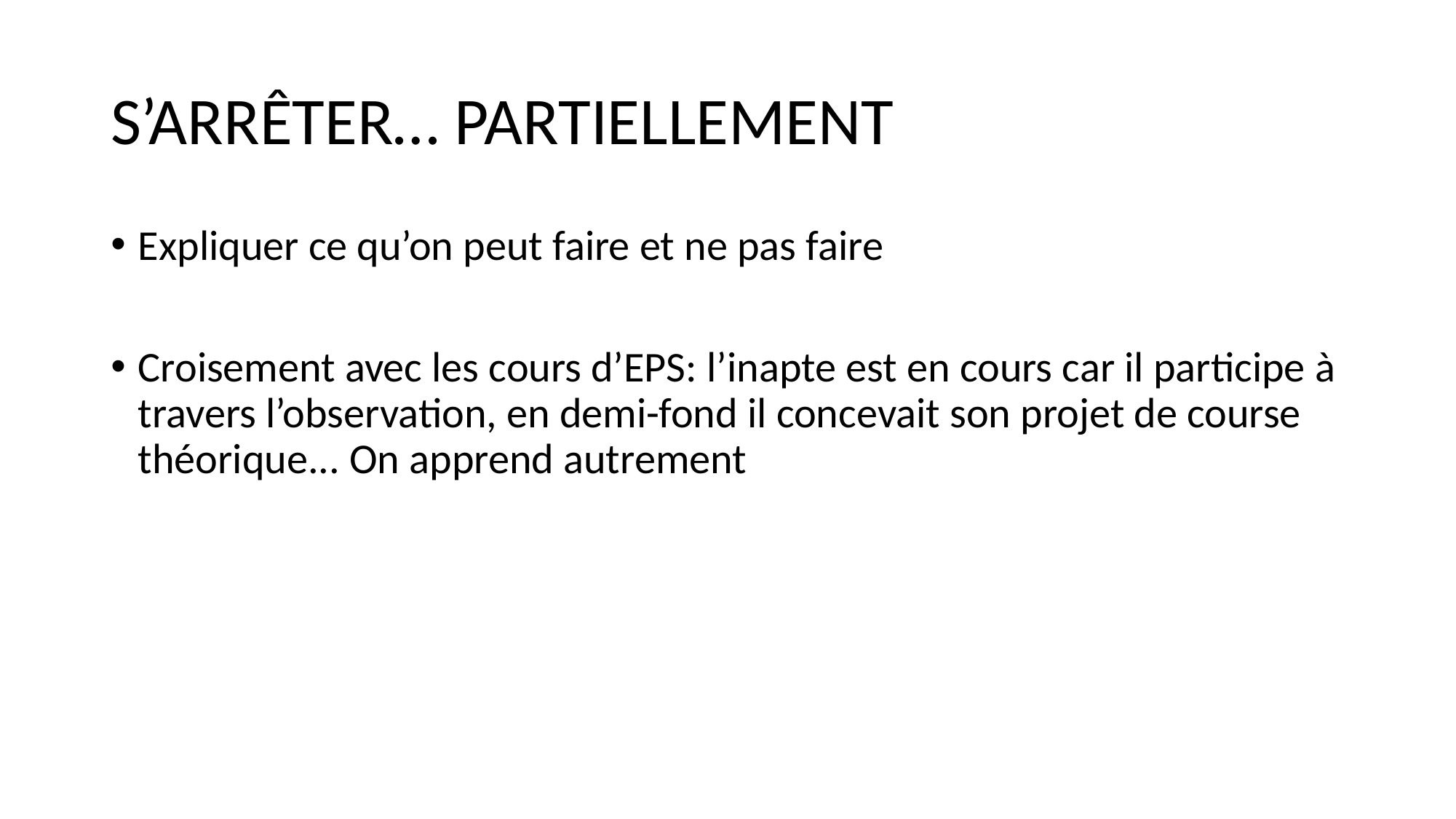

# S’ARRÊTER… PARTIELLEMENT
Expliquer ce qu’on peut faire et ne pas faire

Croisement avec les cours d’EPS: l’inapte est en cours car il participe à travers l’observation, en demi-fond il concevait son projet de course théorique... On apprend autrement